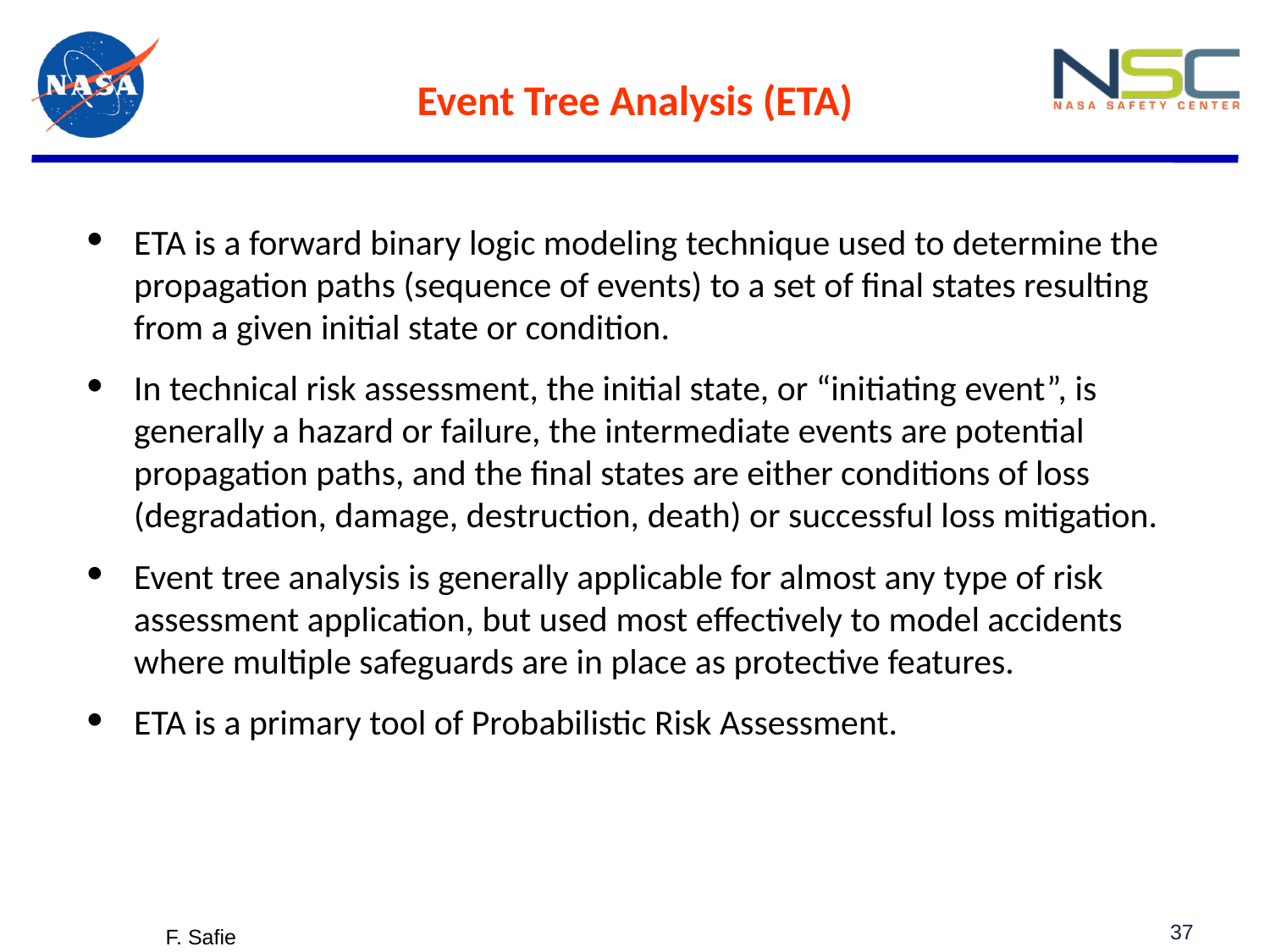

Event Tree Analysis (ETA)
ETA is a forward binary logic modeling technique used to determine the propagation paths (sequence of events) to a set of final states resulting from a given initial state or condition.
In technical risk assessment, the initial state, or “initiating event”, is generally a hazard or failure, the intermediate events are potential propagation paths, and the final states are either conditions of loss (degradation, damage, destruction, death) or successful loss mitigation.
Event tree analysis is generally applicable for almost any type of risk assessment application, but used most effectively to model accidents where multiple safeguards are in place as protective features.
ETA is a primary tool of Probabilistic Risk Assessment.

37
F. Safie